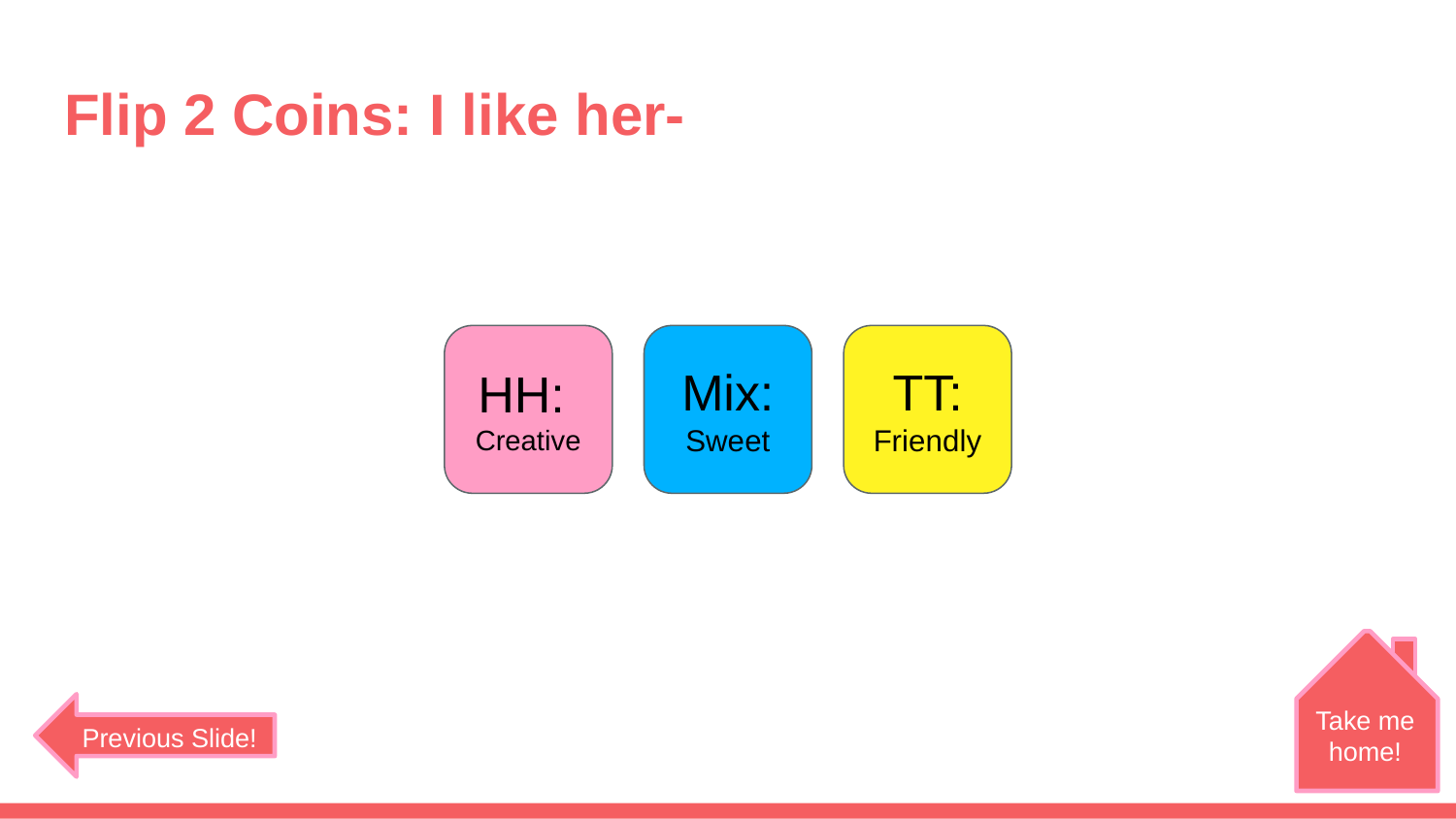

# Flip 2 Coins: I like her-
HH:
Creative
Mix:
Sweet
TT:
Friendly

Take me home!

Previous Slide!